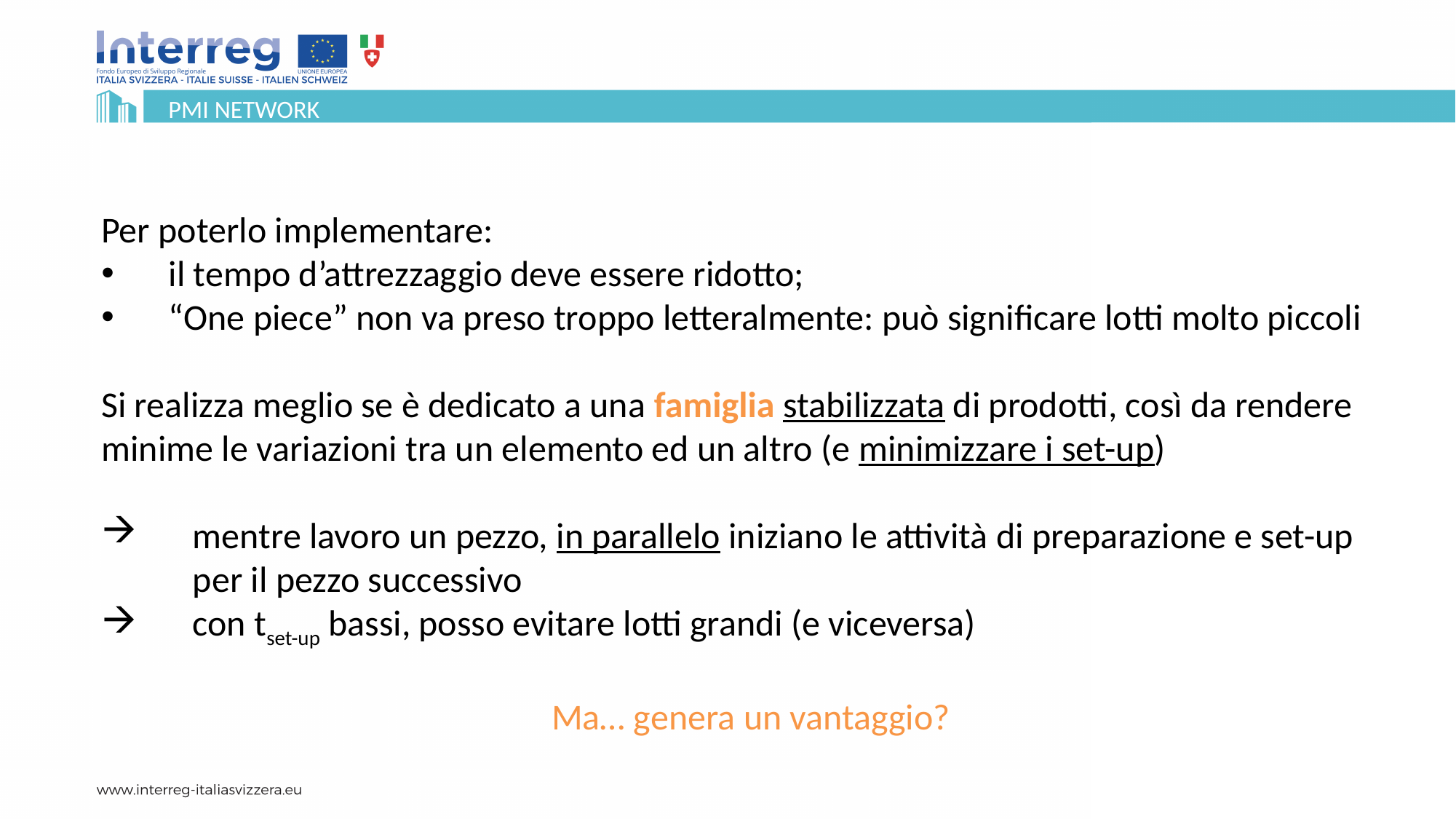

Per poterlo implementare:
il tempo d’attrezzaggio deve essere ridotto;
“One piece” non va preso troppo letteralmente: può significare lotti molto piccoli

Si realizza meglio se è dedicato a una famiglia stabilizzata di prodotti, così da rendere minime le variazioni tra un elemento ed un altro (e minimizzare i set-up)

mentre lavoro un pezzo, in parallelo iniziano le attività di preparazione e set-up per il pezzo successivo
con tset-up bassi, posso evitare lotti grandi (e viceversa)

Ma… genera un vantaggio?